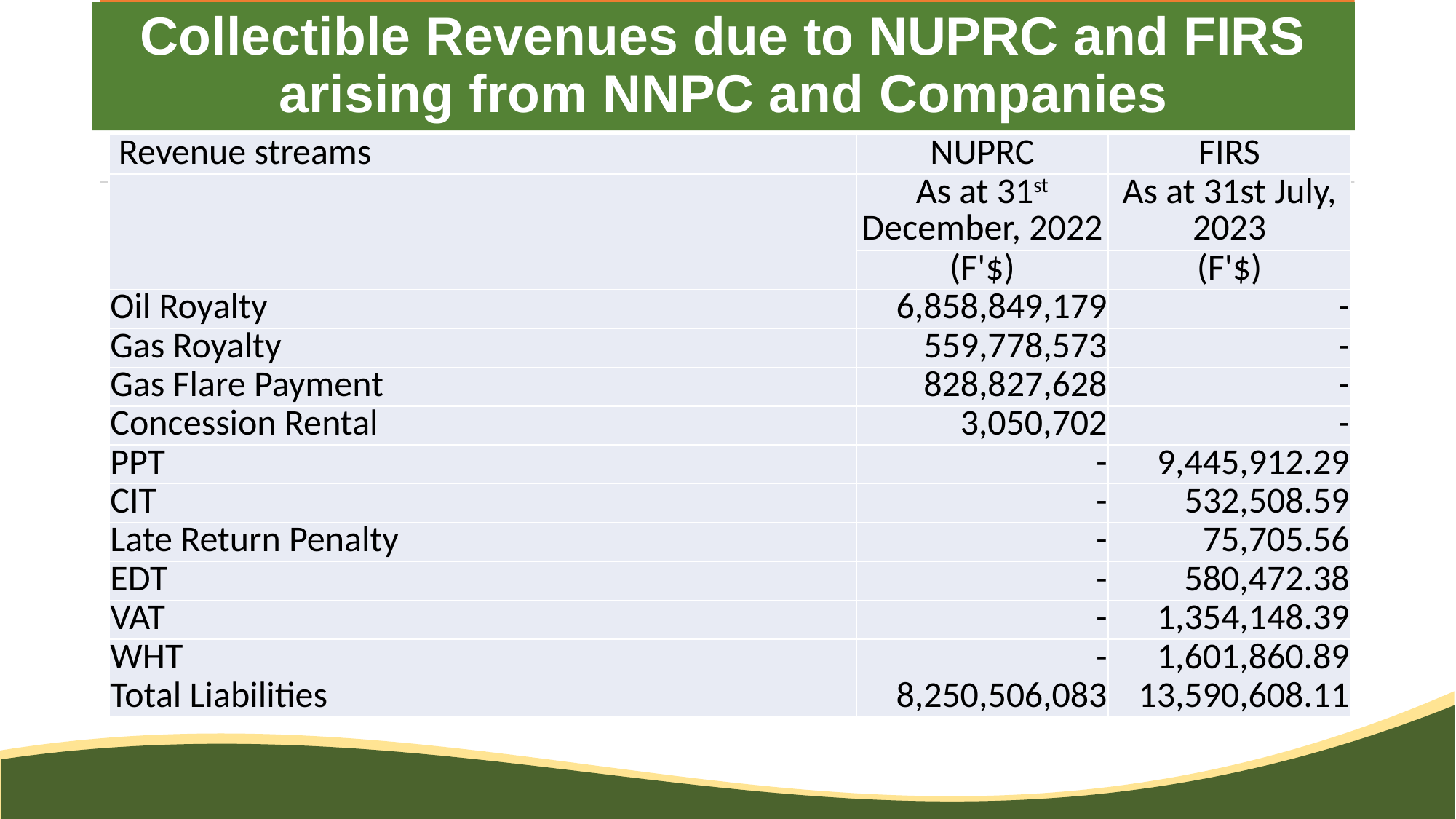

# Collectible Revenues due to NUPRC and FIRS arising from NNPC and Companies
| Revenue streams | NUPRC | FIRS |
| --- | --- | --- |
|  | As at 31st December, 2022 | As at 31st July, 2023 |
|  | (F'$) | (F'$) |
| Oil Royalty | 6,858,849,179 | - |
| Gas Royalty | 559,778,573 | - |
| Gas Flare Payment | 828,827,628 | - |
| Concession Rental | 3,050,702 | - |
| PPT | - | 9,445,912.29 |
| CIT | - | 532,508.59 |
| Late Return Penalty | - | 75,705.56 |
| EDT | - | 580,472.38 |
| VAT | - | 1,354,148.39 |
| WHT | - | 1,601,860.89 |
| Total Liabilities | 8,250,506,083 | 13,590,608.11 |